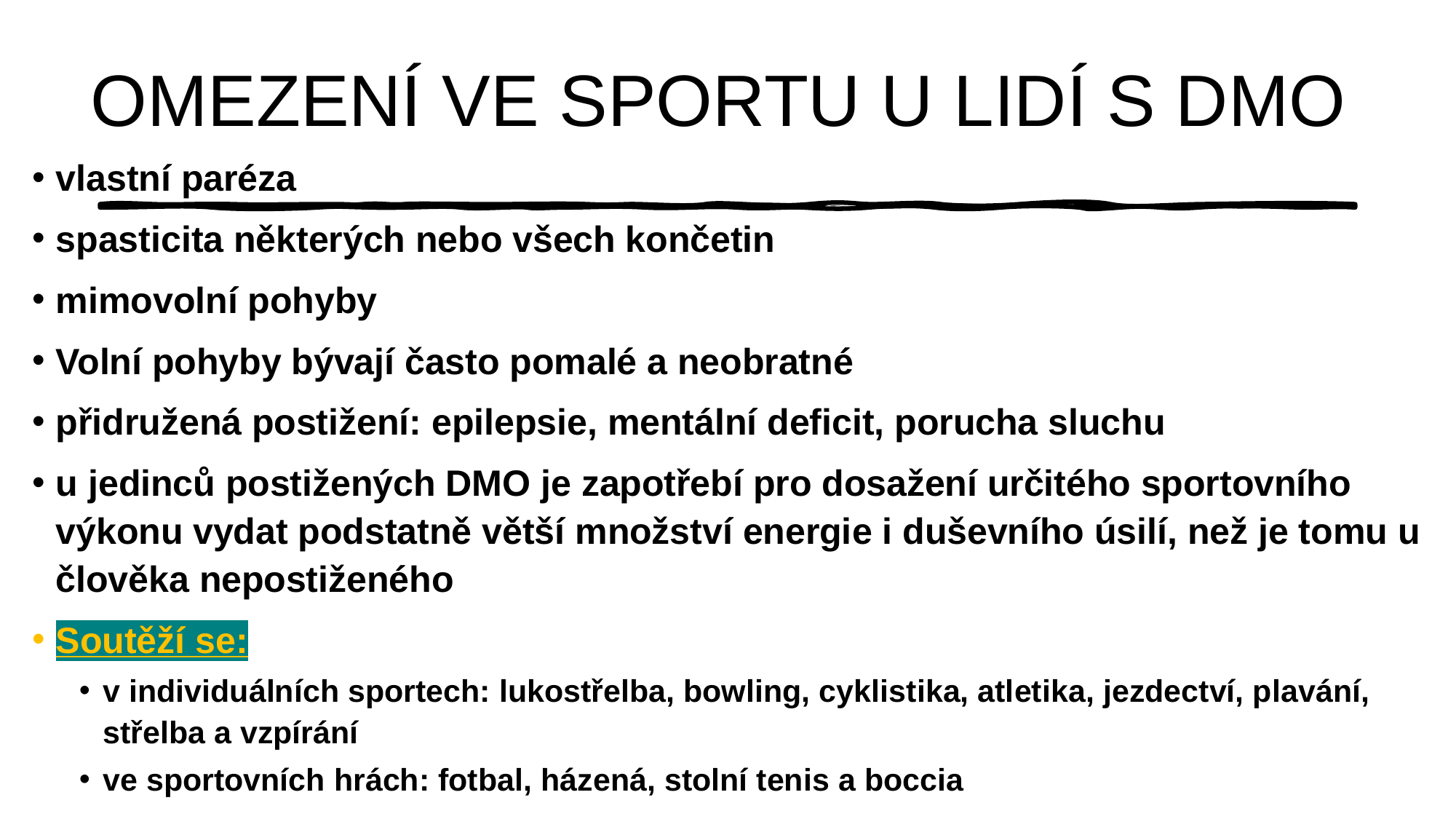

# OMEZENÍ VE SPORTU U LIDÍ S DMO
vlastní paréza
spasticita některých nebo všech končetin
mimovolní pohyby
Volní pohyby bývají často pomalé a neobratné
přidružená postižení: epilepsie, mentální deficit, porucha sluchu
u jedinců postižených DMO je zapotřebí pro dosažení určitého sportovního výkonu vydat podstatně větší množství energie i duševního úsilí, než je tomu u člověka nepostiženého
Soutěží se:
v individuálních sportech: lukostřelba, bowling, cyklistika, atletika, jezdectví, plavání, střelba a vzpírání
ve sportovních hrách: fotbal, házená, stolní tenis a boccia